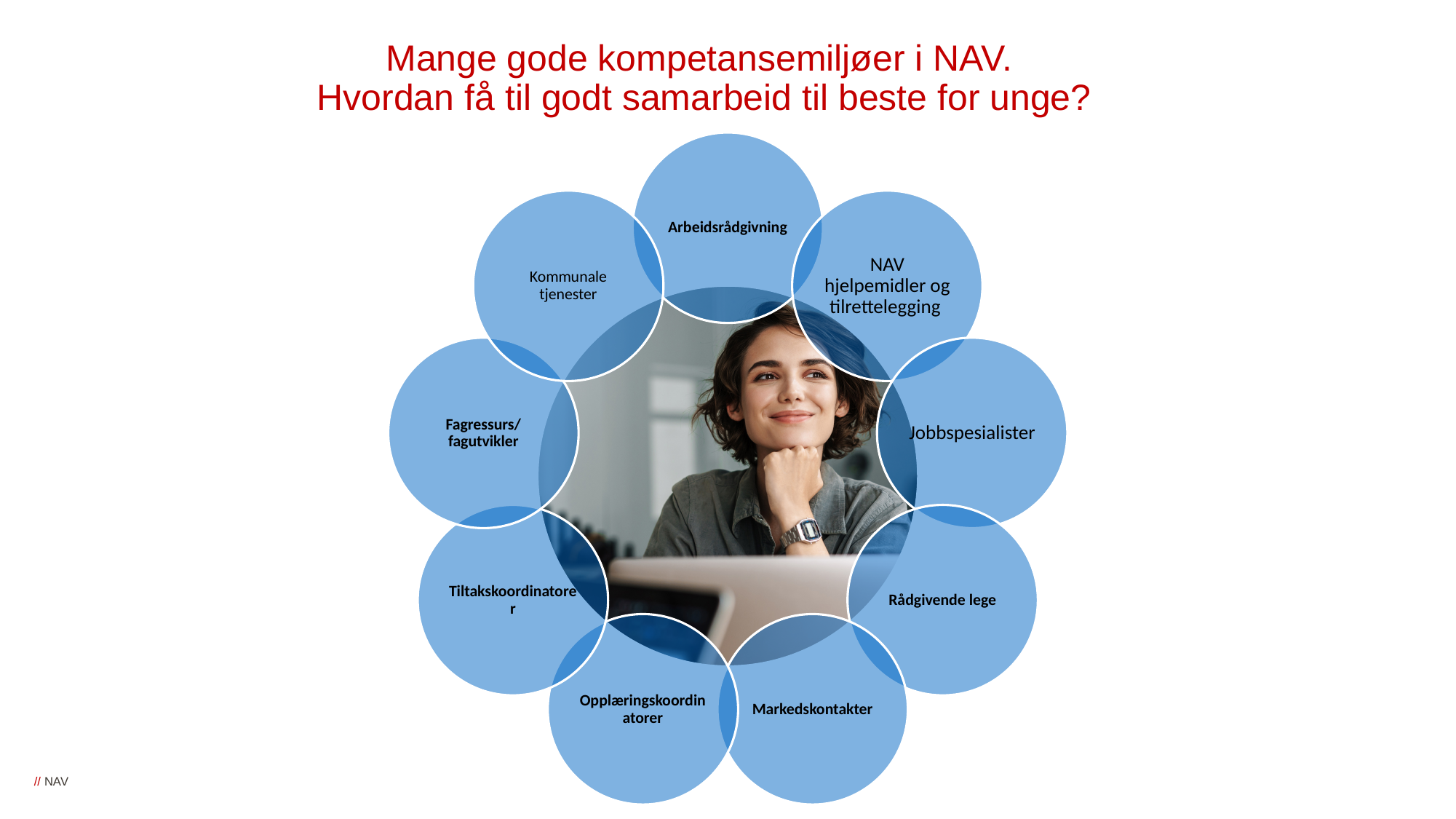

# Mange gode kompetansemiljøer i NAV. Hvordan få til godt samarbeid til beste for unge?

Arbeidsrådgivning
NAV hjelpemidler og tilrettelegging
Jobbspesialister
Rådgivende lege
Markedskontakter
Opplæringskoordinatorer
Tiltakskoordinatorer
Fagressurs/fagutvikler
Kommunale tjenester